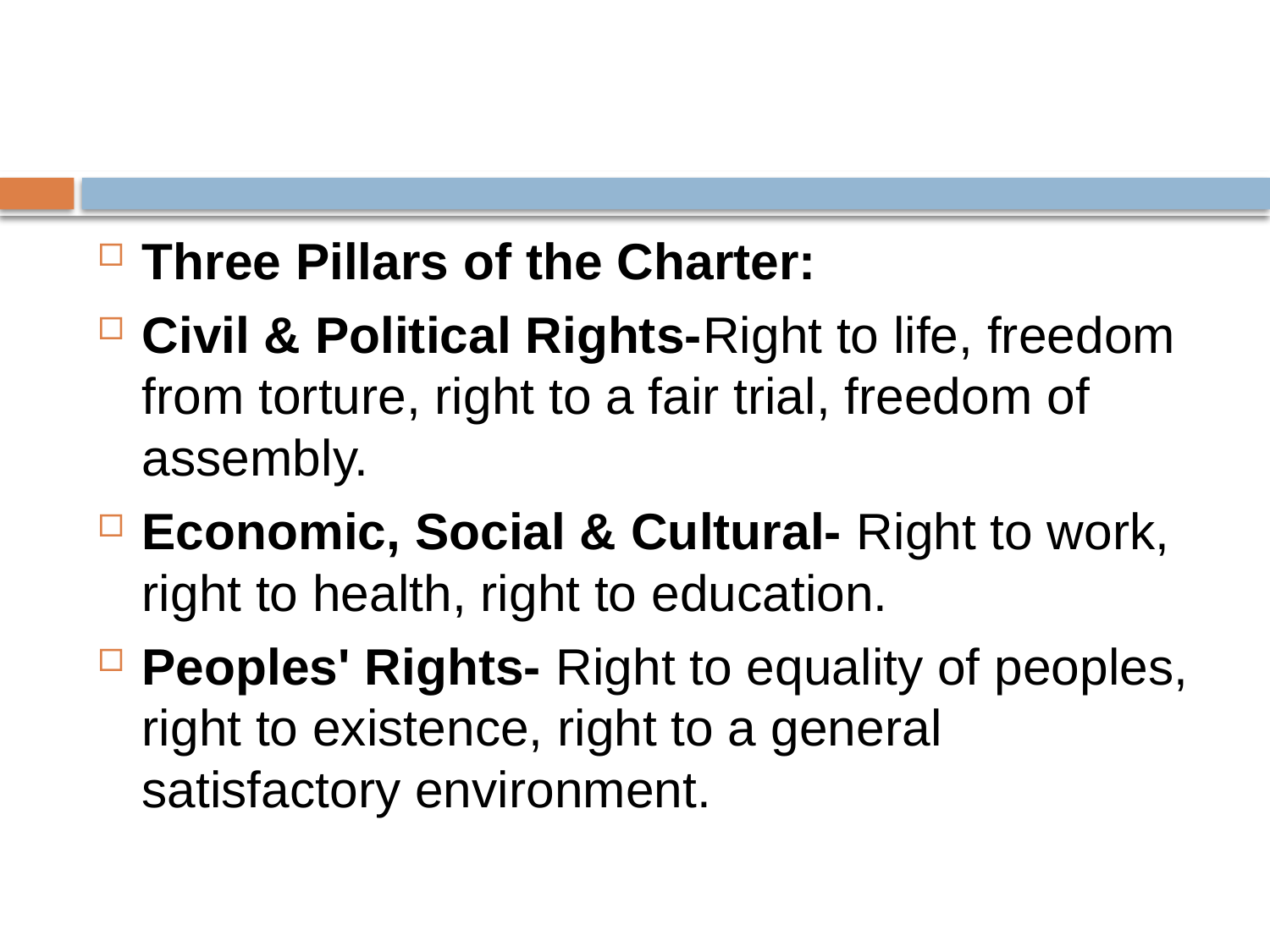

#
Three Pillars of the Charter:
Civil & Political Rights-Right to life, freedom from torture, right to a fair trial, freedom of assembly.
Economic, Social & Cultural- Right to work, right to health, right to education.
Peoples' Rights- Right to equality of peoples, right to existence, right to a general satisfactory environment.